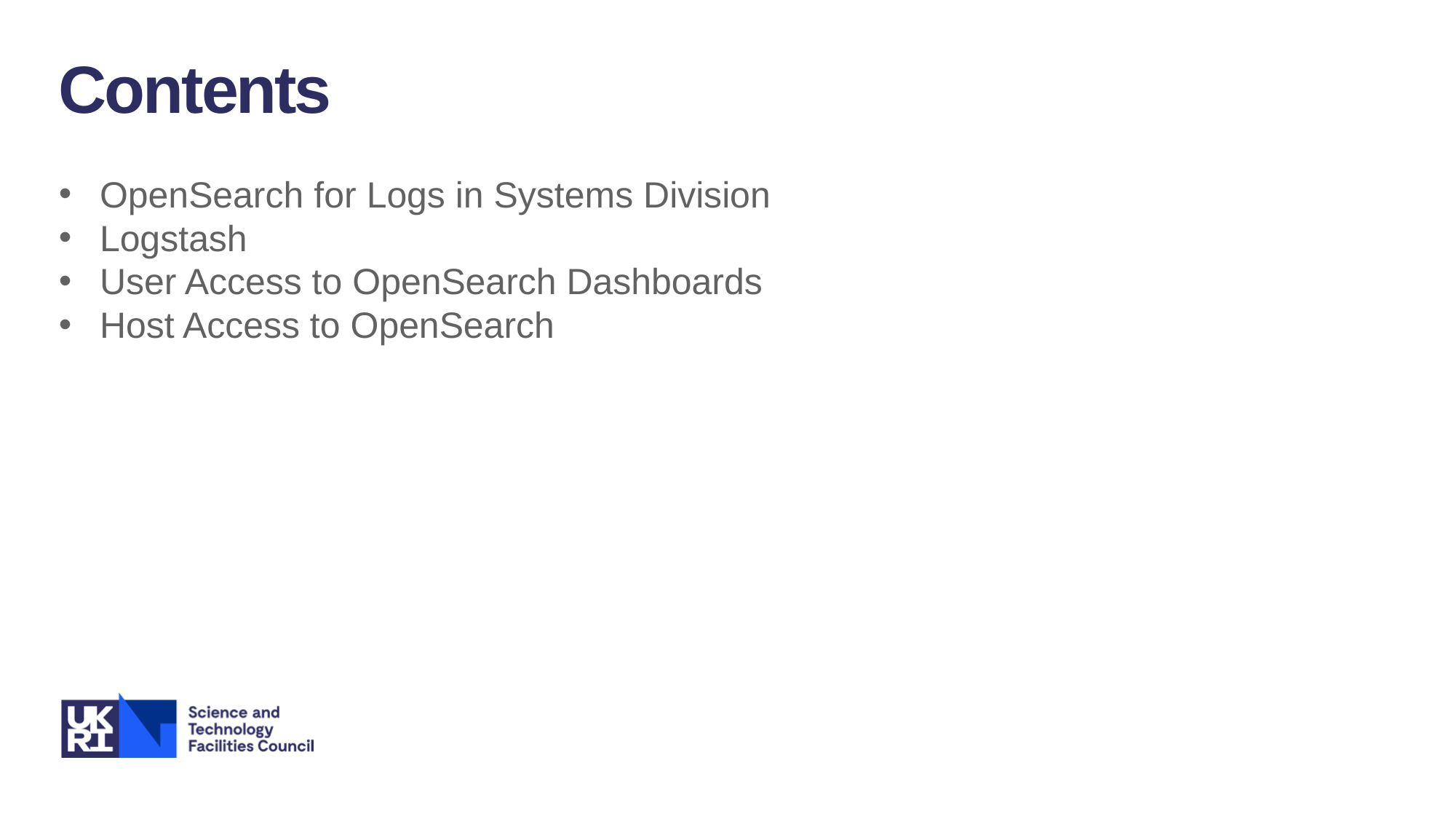

Contents
OpenSearch for Logs in Systems Division
Logstash
User Access to OpenSearch Dashboards
Host Access to OpenSearch